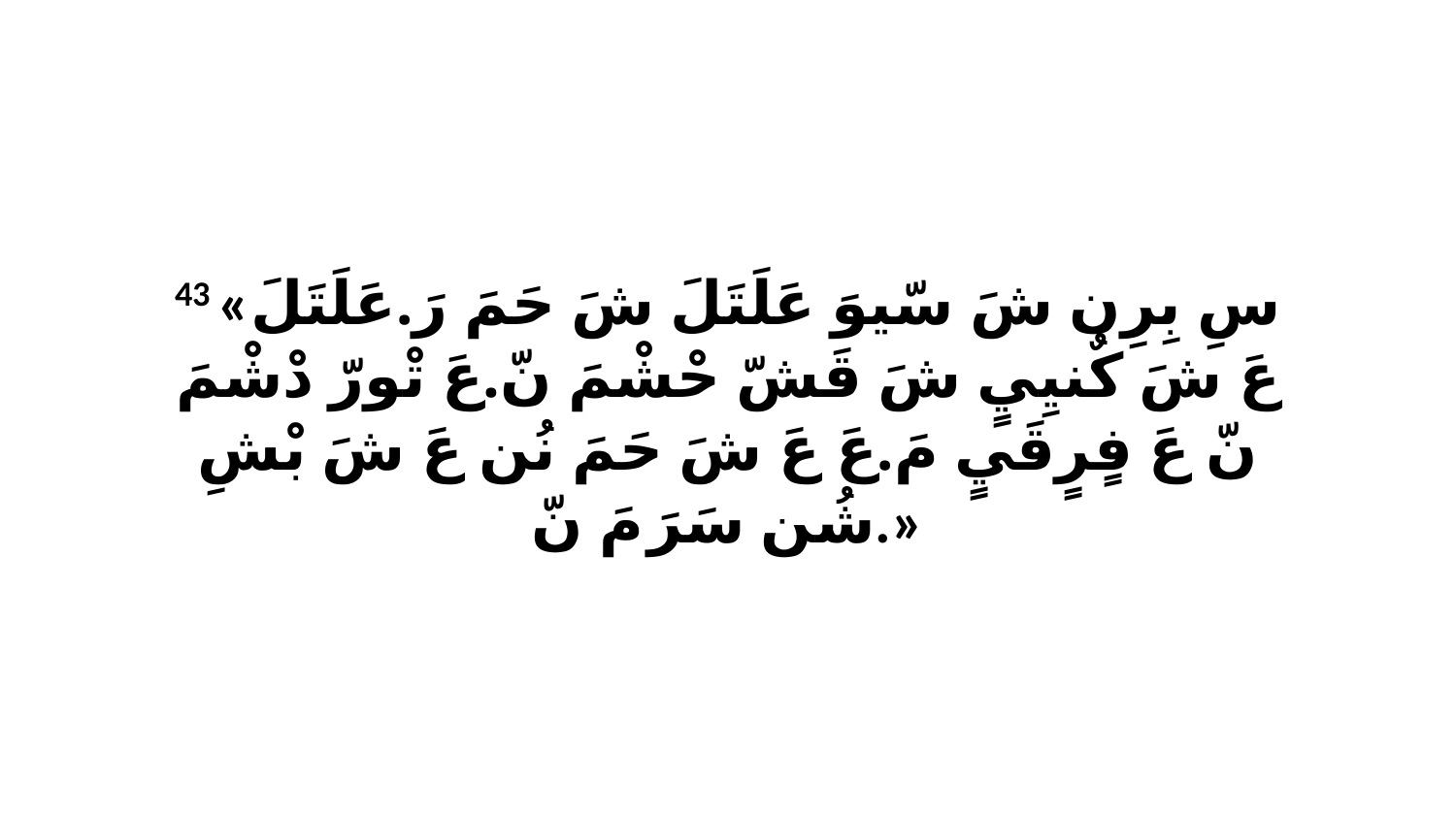

43 «سِ بِرِن شَ سّيوَ عَلَتَلَ شَ حَمَ رَ.عَلَتَلَ عَ شَ كٌنيِيٍ شَ قَشّ حْشْمَ نّ.عَ تْورّ دْشْمَ نّ عَ فٍرٍقَيٍ مَ.عَ عَ شَ حَمَ نُن عَ شَ بْشِ شُن سَرَ مَ نّ.»